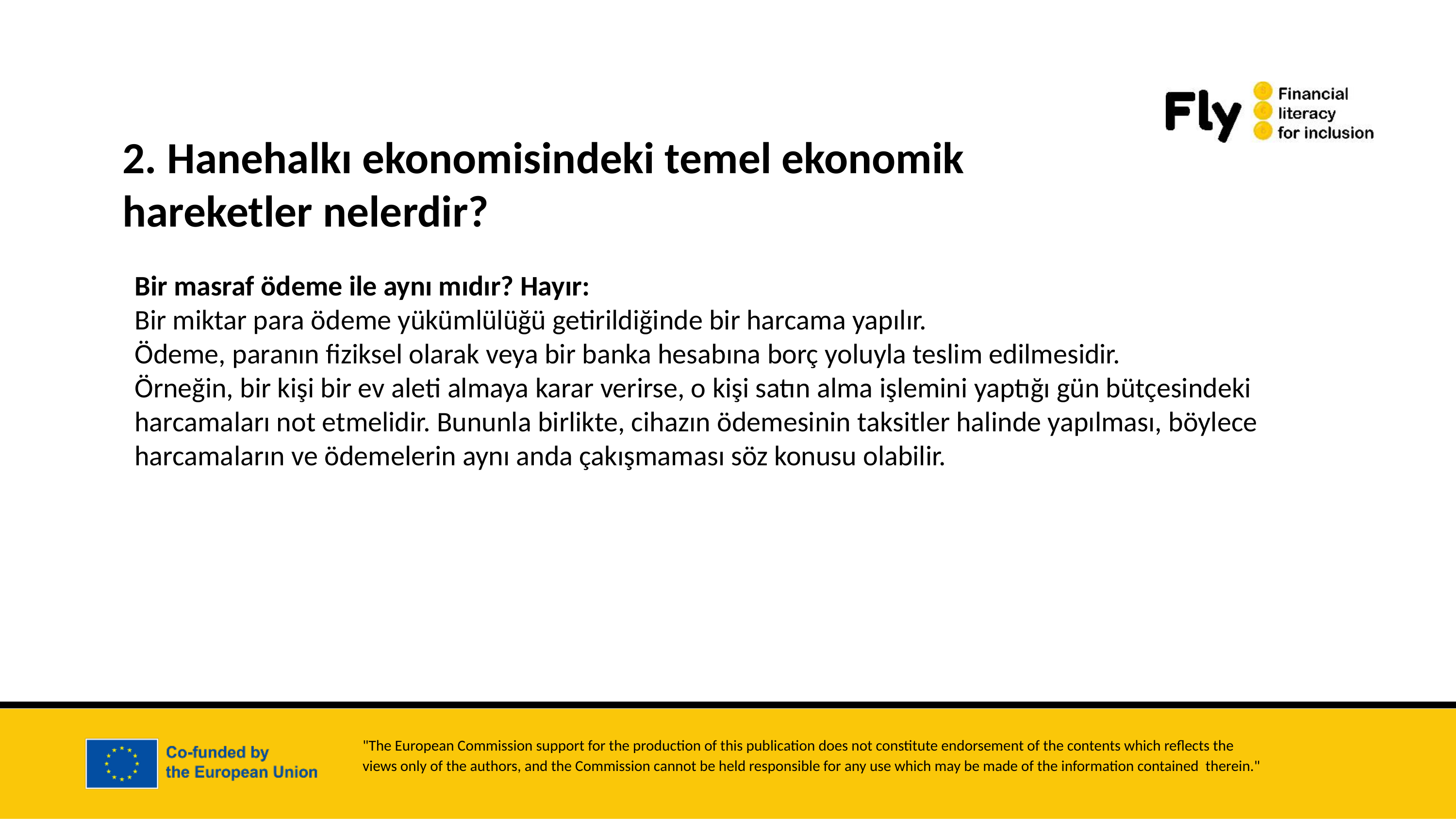

2. Hanehalkı ekonomisindeki temel ekonomik hareketler nelerdir?

Bir masraf ödeme ile aynı mıdır? Hayır:
Bir miktar para ödeme yükümlülüğü getirildiğinde bir harcama yapılır.
Ödeme, paranın fiziksel olarak veya bir banka hesabına borç yoluyla teslim edilmesidir.
Örneğin, bir kişi bir ev aleti almaya karar verirse, o kişi satın alma işlemini yaptığı gün bütçesindeki harcamaları not etmelidir. Bununla birlikte, cihazın ödemesinin taksitler halinde yapılması, böylece harcamaların ve ödemelerin aynı anda çakışmaması söz konusu olabilir.